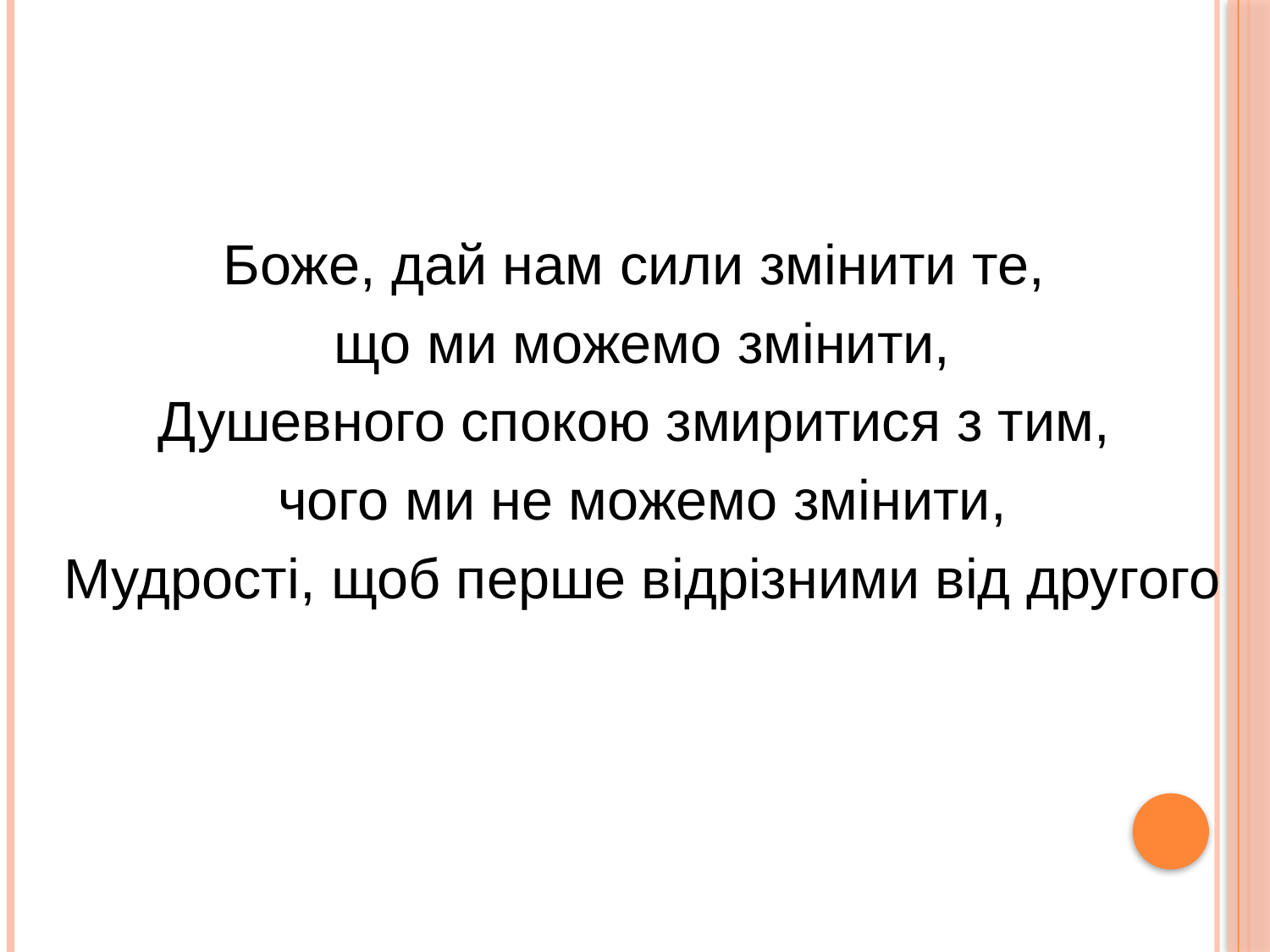

#
Боже, дай нам сили змінити те,
що ми можемо змінити,
Душевного спокою змиритися з тим,
чого ми не можемо змінити,
Мудрості, щоб перше відрізними від другого